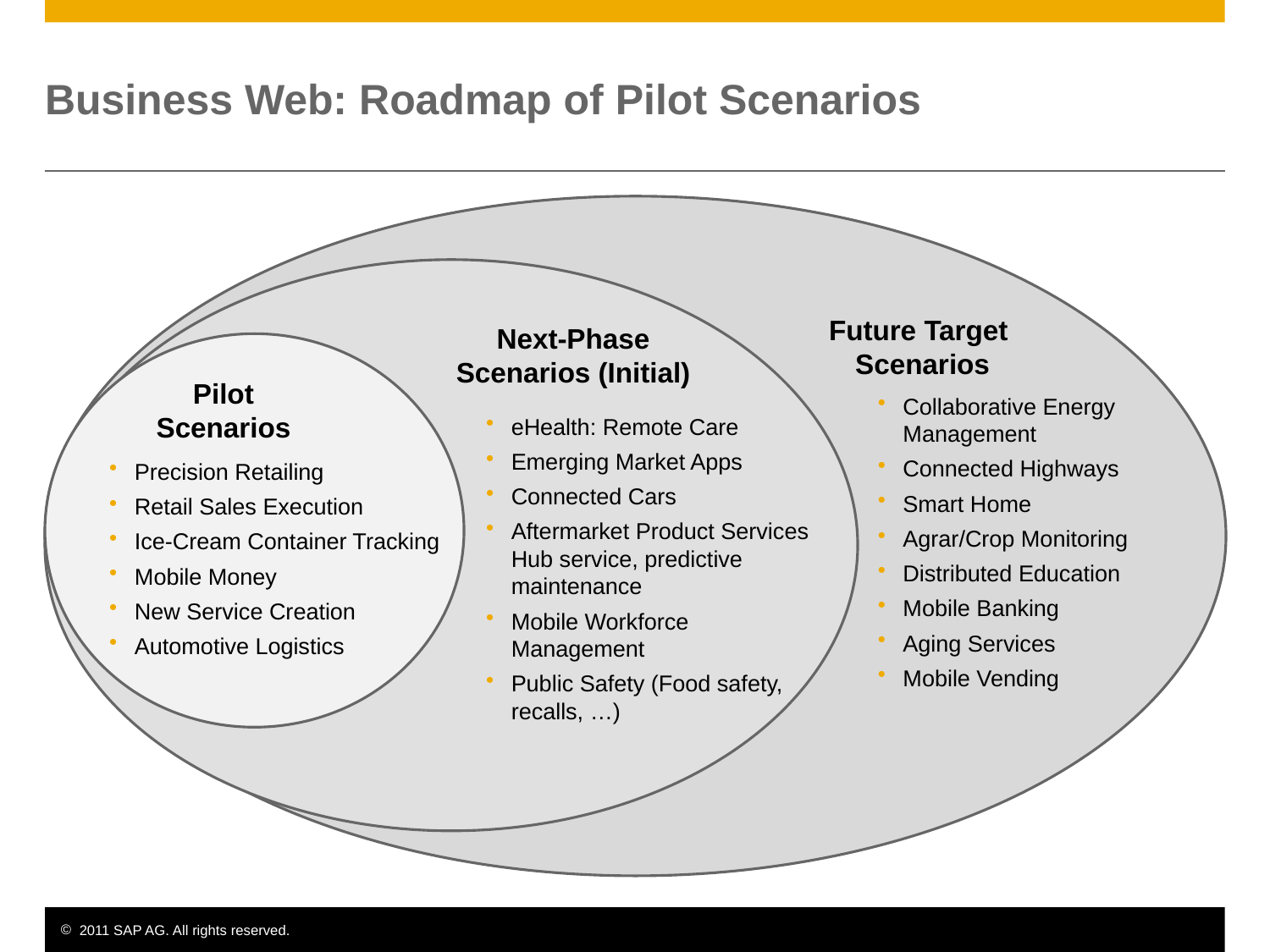

# Business Web: Roadmap of Pilot Scenarios

Future Target
Scenarios
Next-Phase
Scenarios (Initial)

Pilot
Scenarios
Collaborative Energy Management
Connected Highways
Smart Home
Agrar/Crop Monitoring
Distributed Education
Mobile Banking
Aging Services
Mobile Vending
eHealth: Remote Care
Emerging Market Apps
Connected Cars
Aftermarket Product Services
Hub service, predictive
maintenance
Mobile Workforce
Management
Public Safety (Food safety,
recalls, …)
Precision Retailing
Retail Sales Execution
Ice-Cream Container Tracking
Mobile Money
New Service Creation
Automotive Logistics